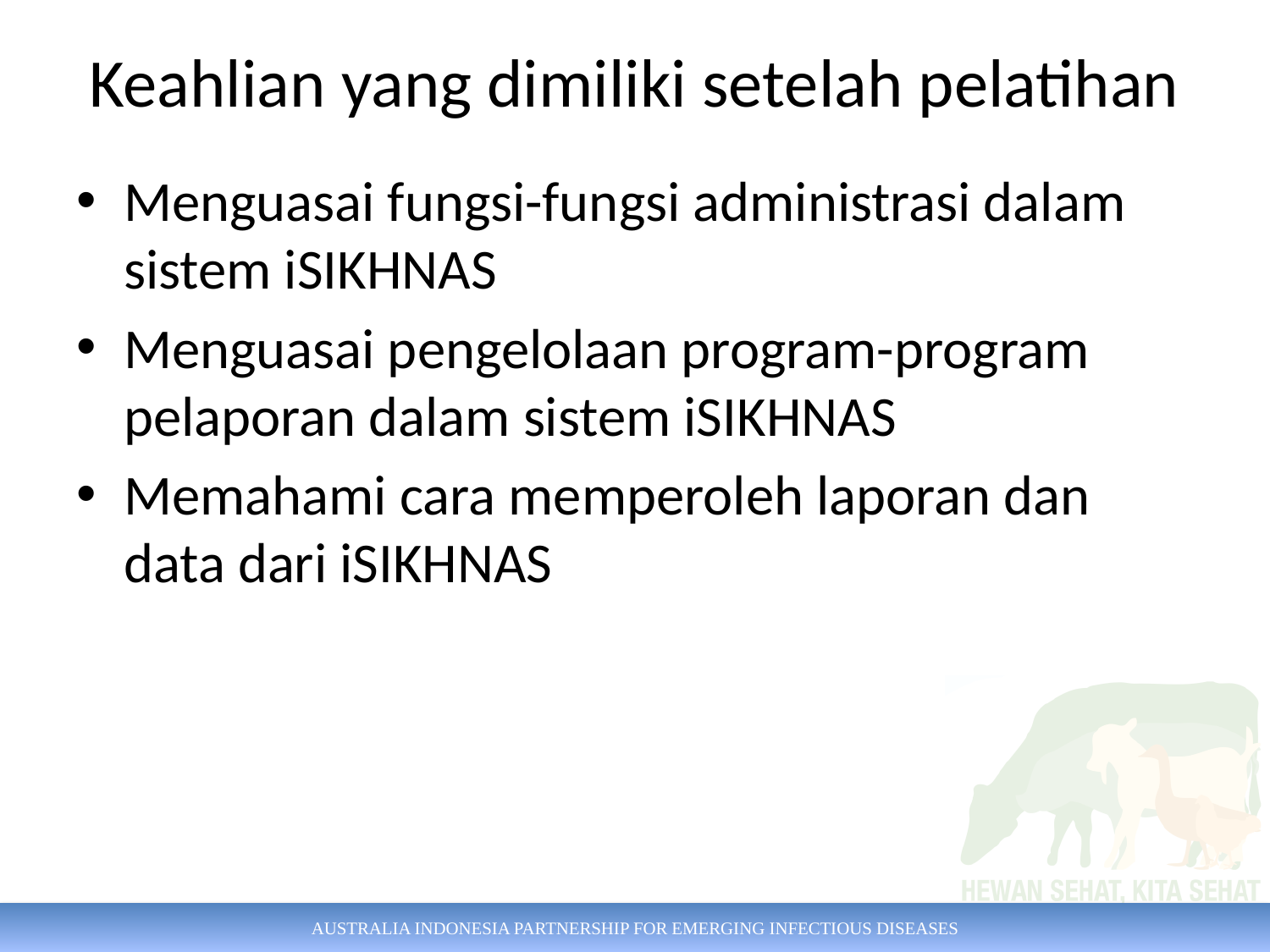

# Keahlian yang dimiliki setelah pelatihan
Menguasai fungsi-fungsi administrasi dalam sistem iSIKHNAS
Menguasai pengelolaan program-program pelaporan dalam sistem iSIKHNAS
Memahami cara memperoleh laporan dan data dari iSIKHNAS